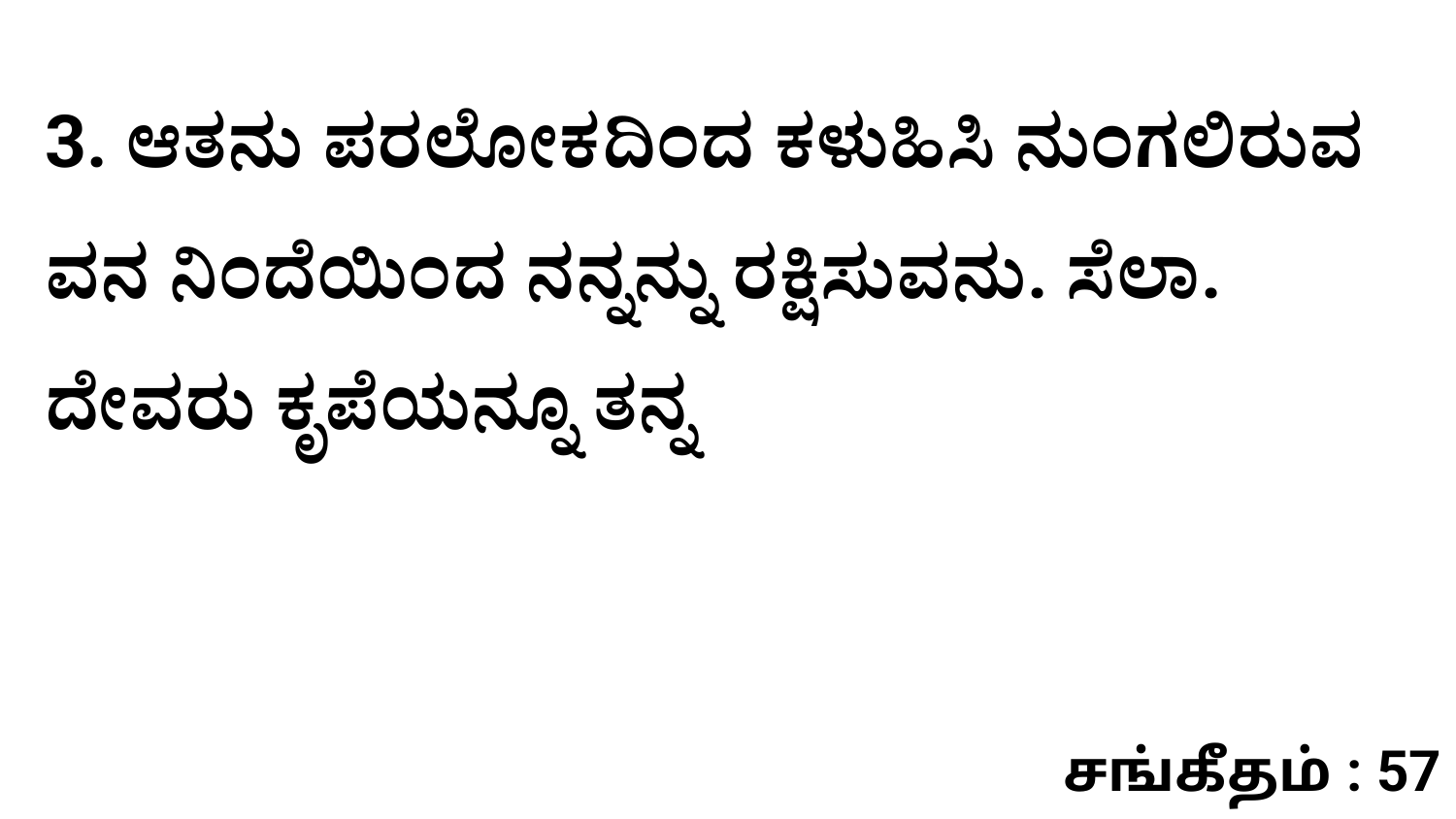

3. ಆತನು ಪರಲೋಕದಿಂದ ಕಳುಹಿಸಿ ನುಂಗಲಿರುವ ವನ ನಿಂದೆಯಿಂದ ನನ್ನನ್ನು ರಕ್ಷಿಸುವನು. ಸೆಲಾ. ದೇವರು ಕೃಪೆಯನ್ನೂ ತನ್ನ
சங்கீதம் : 57